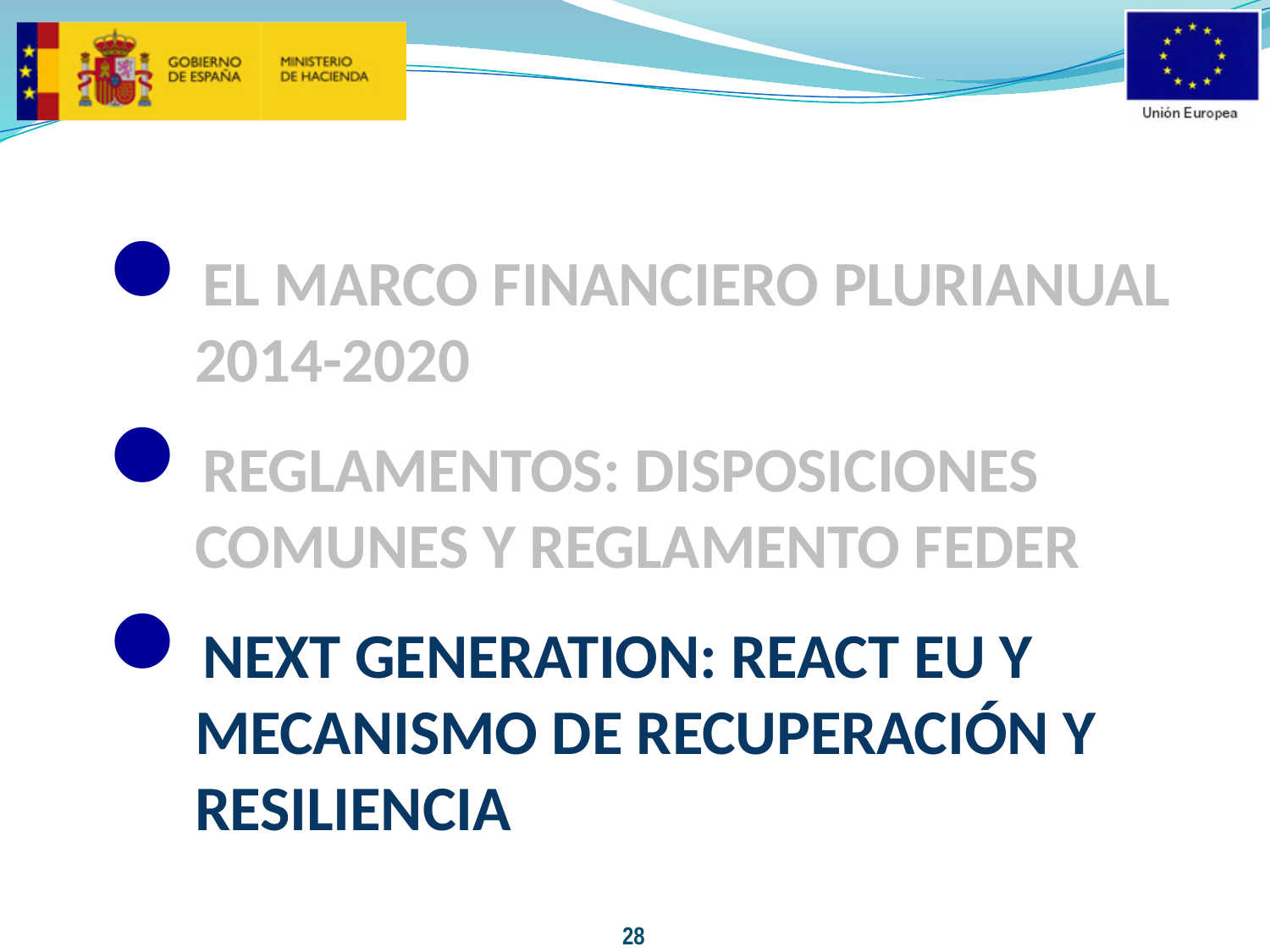

EL MARCO FINANCIERO PLURIANUAL 2014-2020
REGLAMENTOS: DISPOSICIONES COMUNES Y REGLAMENTO FEDER
NEXT GENERATION: REACT EU Y MECANISMO DE RECUPERACIÓN Y RESILIENCIA
28